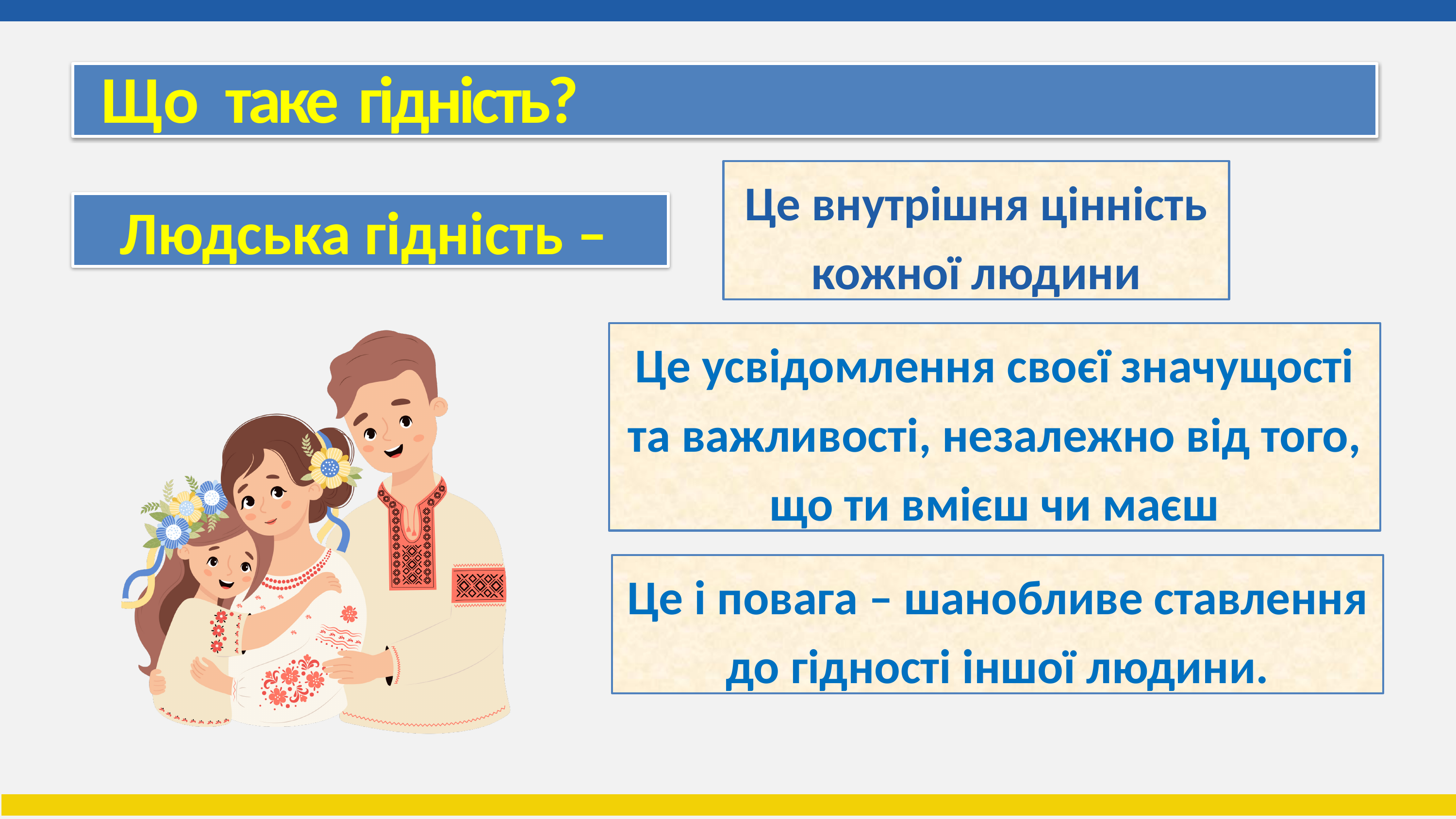

Що  таке  гідність?
Це внутрішня цінність кожної людини
Людська гідність –
Це усвідомлення своєї значущості та важливості, незалежно від того, що ти вмієш чи маєш

Це і повага – шанобливе ставлення до гідності іншої людини.